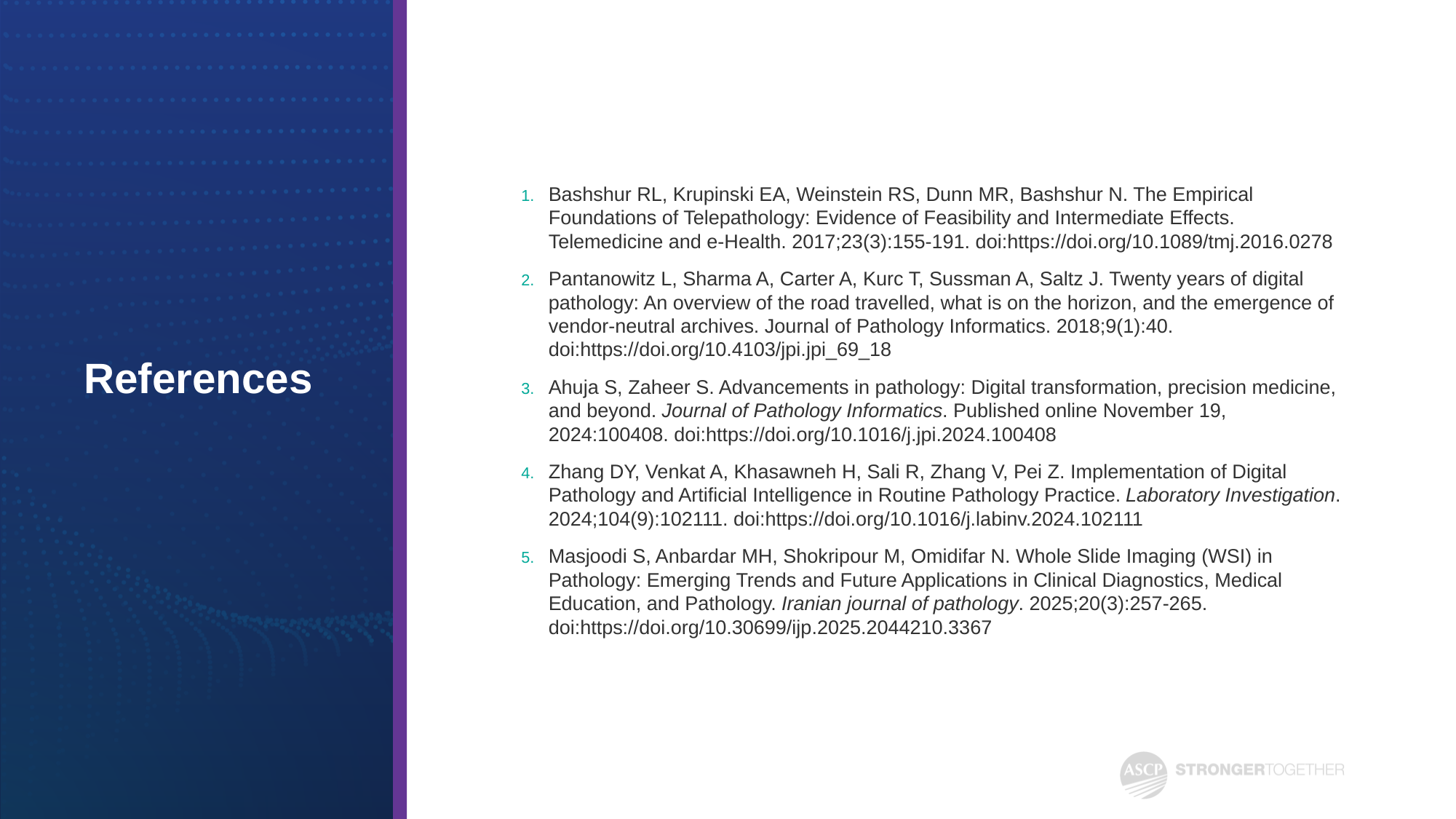

Bashshur RL, Krupinski EA, Weinstein RS, Dunn MR, Bashshur N. The Empirical Foundations of Telepathology: Evidence of Feasibility and Intermediate Effects. Telemedicine and e-Health. 2017;23(3):155-191. doi:https://doi.org/10.1089/tmj.2016.0278
‌Pantanowitz L, Sharma A, Carter A, Kurc T, Sussman A, Saltz J. Twenty years of digital pathology: An overview of the road travelled, what is on the horizon, and the emergence of vendor-neutral archives. Journal of Pathology Informatics. 2018;9(1):40. doi:https://doi.org/10.4103/jpi.jpi_69_18
‌Ahuja S, Zaheer S. Advancements in pathology: Digital transformation, precision medicine, and beyond. Journal of Pathology Informatics. Published online November 19, 2024:100408. doi:https://doi.org/10.1016/j.jpi.2024.100408
Zhang DY, Venkat A, Khasawneh H, Sali R, Zhang V, Pei Z. Implementation of Digital Pathology and Artificial Intelligence in Routine Pathology Practice. Laboratory Investigation. 2024;104(9):102111. doi:https://doi.org/10.1016/j.labinv.2024.102111
Masjoodi S, Anbardar MH, Shokripour M, Omidifar N. Whole Slide Imaging (WSI) in Pathology: Emerging Trends and Future Applications in Clinical Diagnostics, Medical Education, and Pathology. Iranian journal of pathology. 2025;20(3):257-265. doi:https://doi.org/10.30699/ijp.2025.2044210.3367
# References